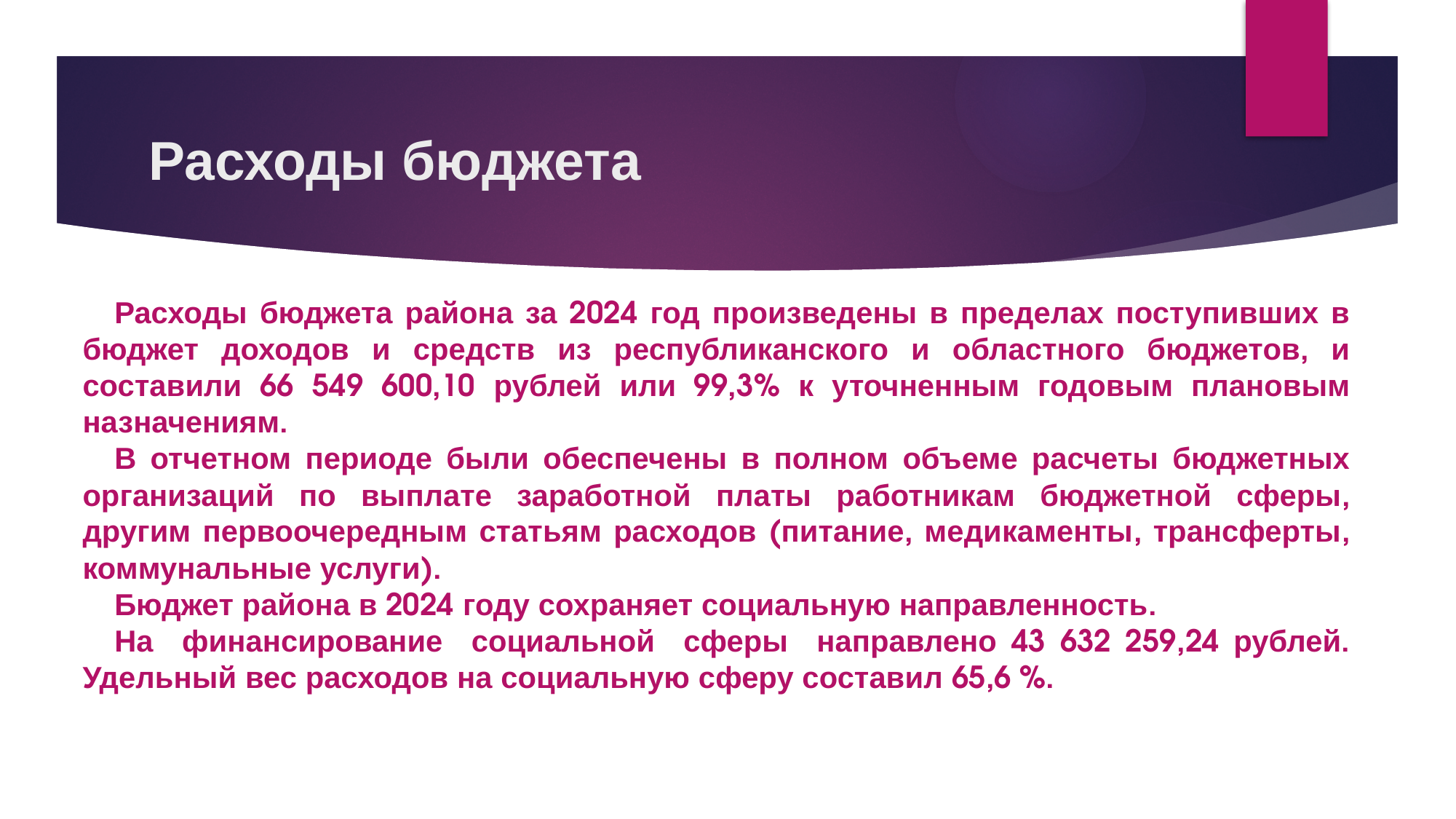

# Расходы бюджета
Расходы бюджета района за 2024 год произведены в пределах поступивших в бюджет доходов и средств из республиканского и областного бюджетов, и составили 66 549 600,10 рублей или 99,3% к уточненным годовым плановым назначениям.
В отчетном периоде были обеспечены в полном объеме расчеты бюджетных организаций по выплате заработной платы работникам бюджетной сферы, другим первоочередным статьям расходов (питание, медикаменты, трансферты, коммунальные услуги).
Бюджет района в 2024 году сохраняет социальную направленность.
На  финансирование  социальной  сферы  направлено 43 632 259,24 рублей. Удельный вес расходов на социальную сферу составил 65,6 %.